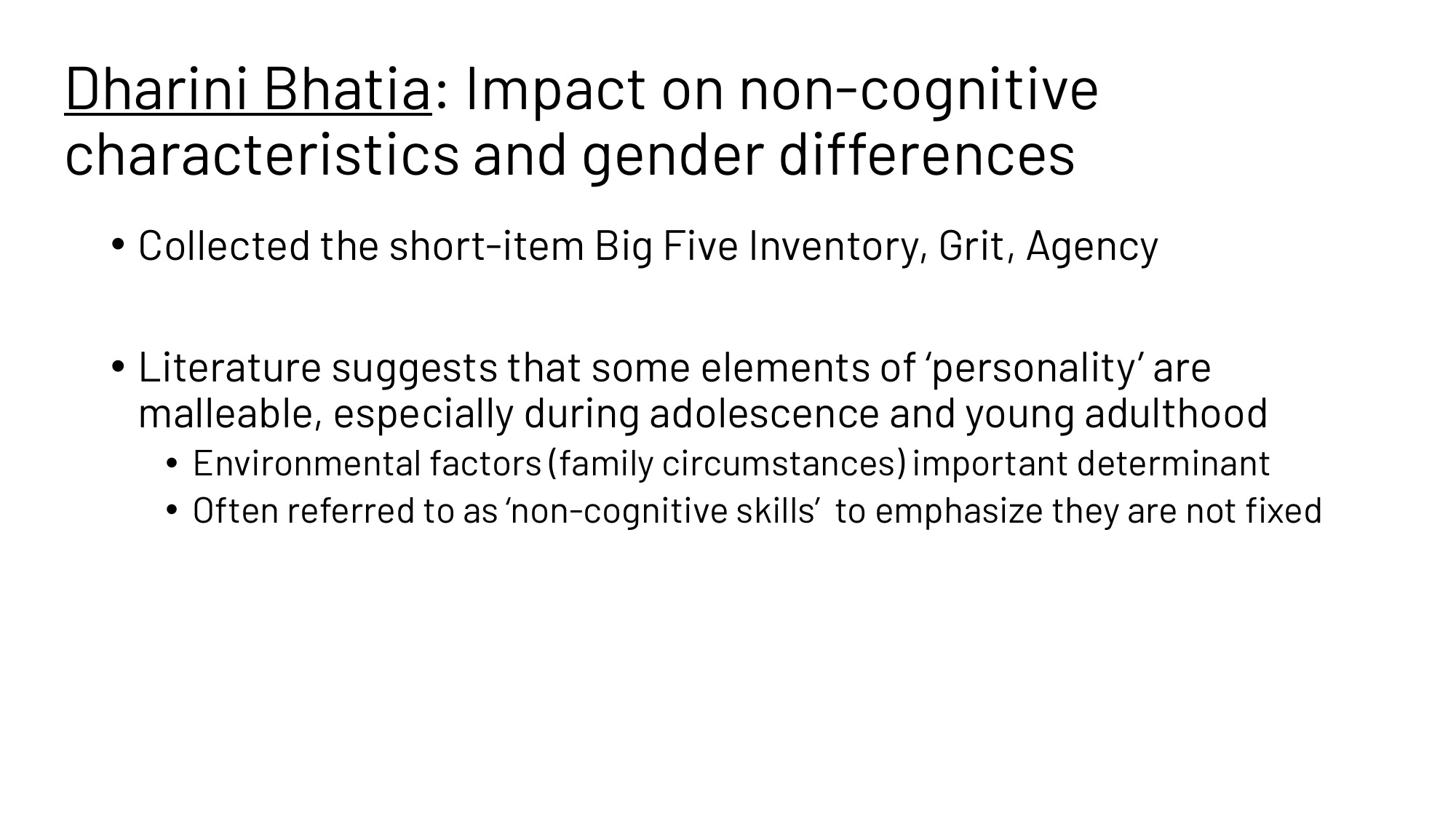

# Dharini Bhatia: Impact on non-cognitive characteristics and gender differences
Collected the short-item Big Five Inventory, Grit, Agency

Literature suggests that some elements of ‘personality’ are malleable, especially during adolescence and young adulthood
Environmental factors (family circumstances) important determinant
Often referred to as ‘non-cognitive skills’  to emphasize they are not fixed